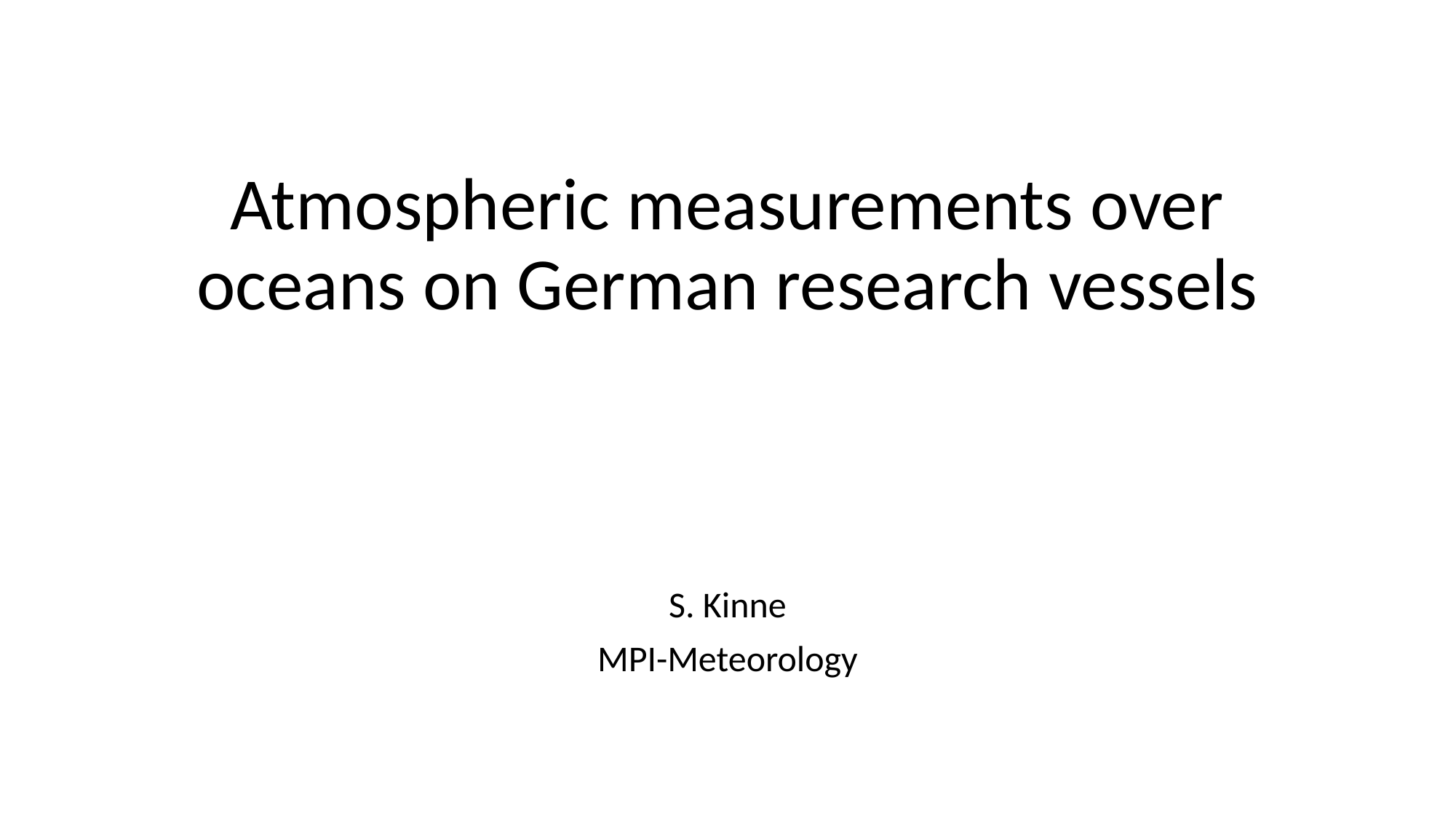

# Atmospheric measurements over oceans on German research vessels
S. Kinne
MPI-Meteorology